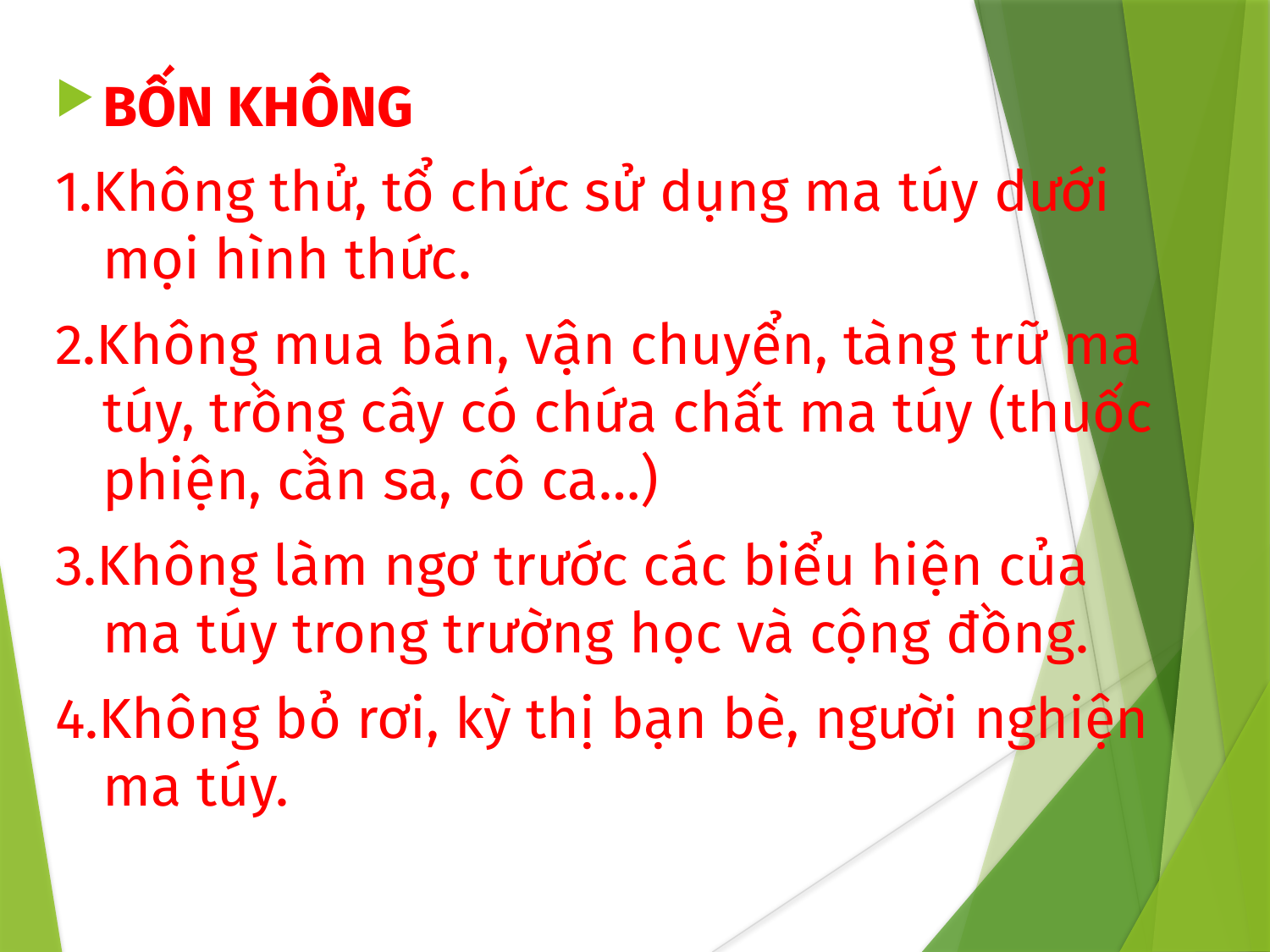

BỐN KHÔNG
1.Không thử, tổ chức sử dụng ma túy dưới mọi hình thức.
2.Không mua bán, vận chuyển, tàng trữ ma túy, trồng cây có chứa chất ma túy (thuốc phiện, cần sa, cô ca…)
3.Không làm ngơ trước các biểu hiện của ma túy trong trường học và cộng đồng.
4.Không bỏ rơi, kỳ thị bạn bè, người nghiện ma túy.